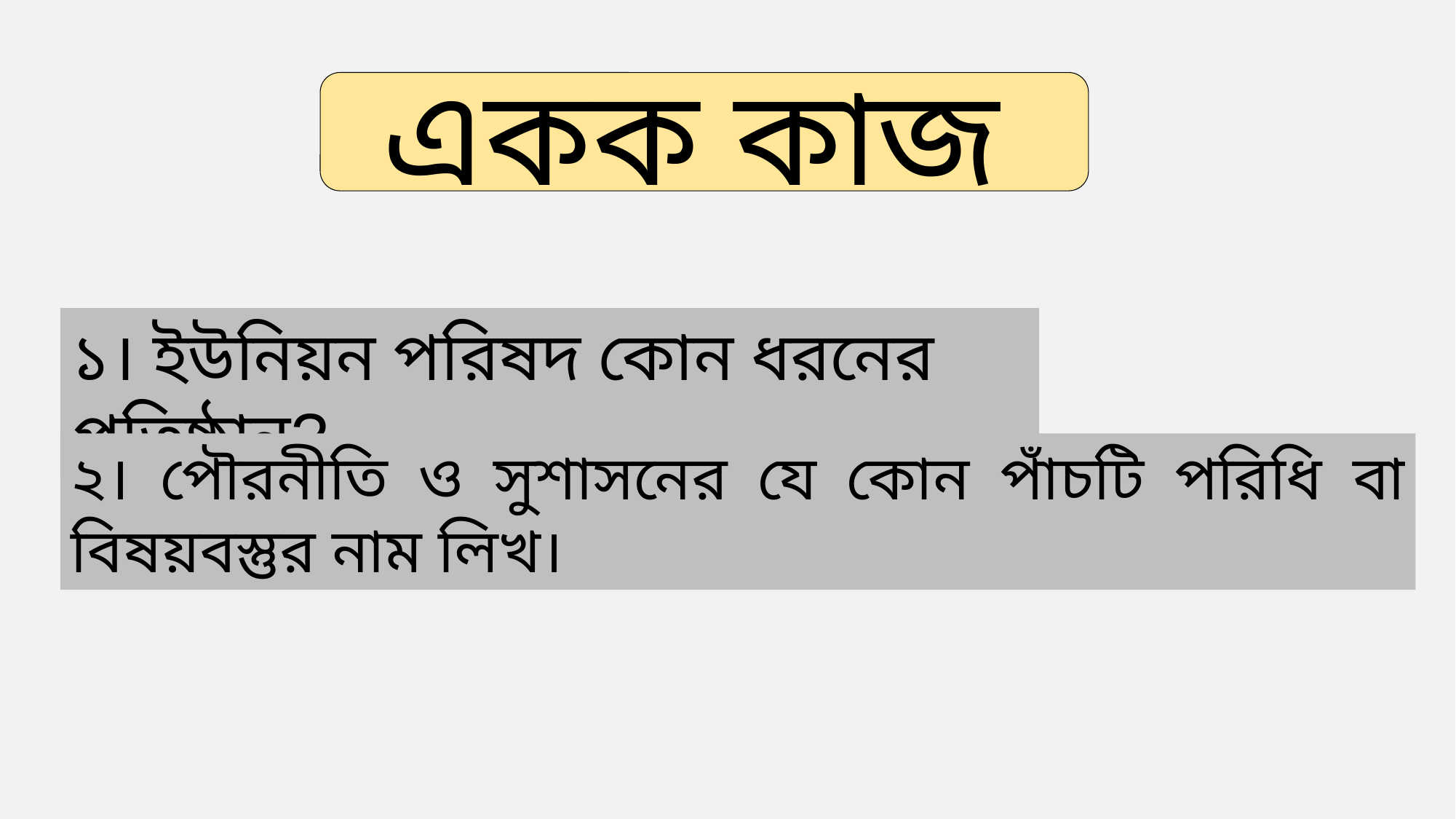

একক কাজ
১। ইউনিয়ন পরিষদ কোন ধরনের প্রতিষ্ঠান?
২। পৌরনীতি ও সুশাসনের যে কোন পাঁচটি পরিধি বা বিষয়বস্তুর নাম লিখ।